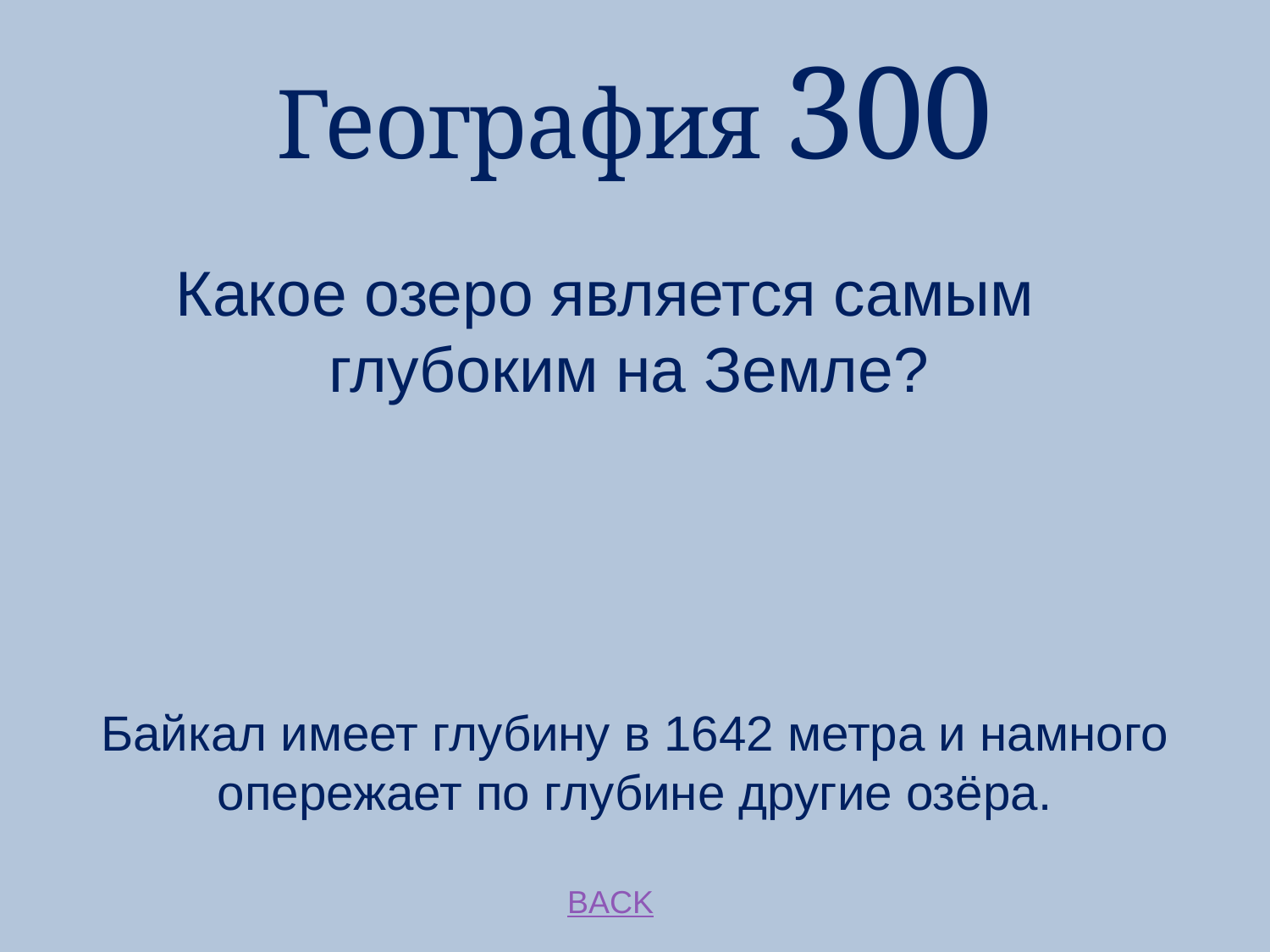

# География 300
Какое озеро является самым глубоким на Земле?
Байкал имеет глубину в 1642 метра и намного опережает по глубине другие озёра.
BACK